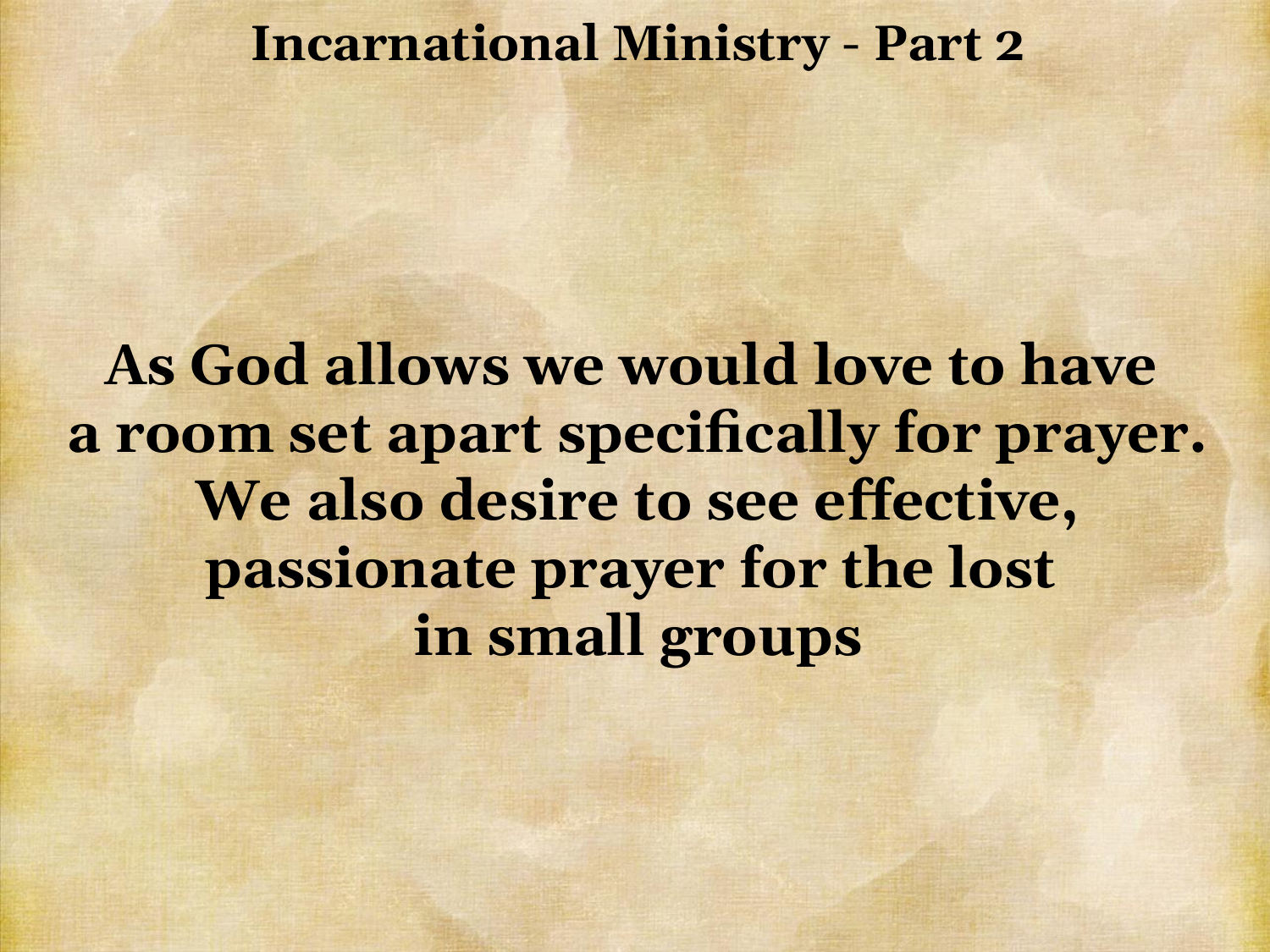

Incarnational Ministry - Part 2

As God allows we would love to have
a room set apart specifically for prayer. We also desire to see effective, passionate prayer for the lost
in small groups